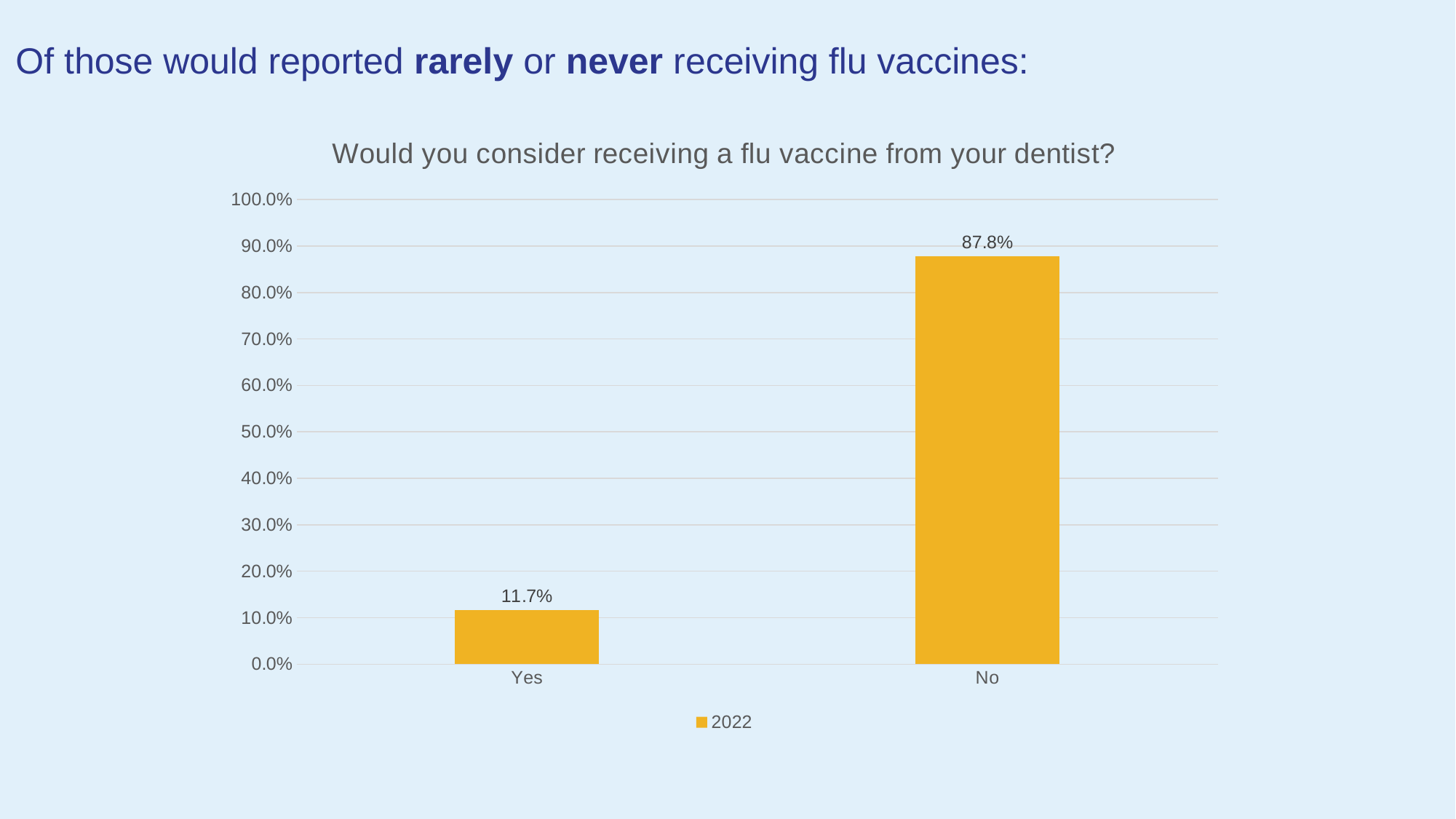

# Of those would reported rarely or never receiving flu vaccines:

### Chart: Would you consider receiving a flu vaccine from your dentist?

| Category | 2022 |
|---|---|
| Yes | 0.117 |
| No | 0.878 |